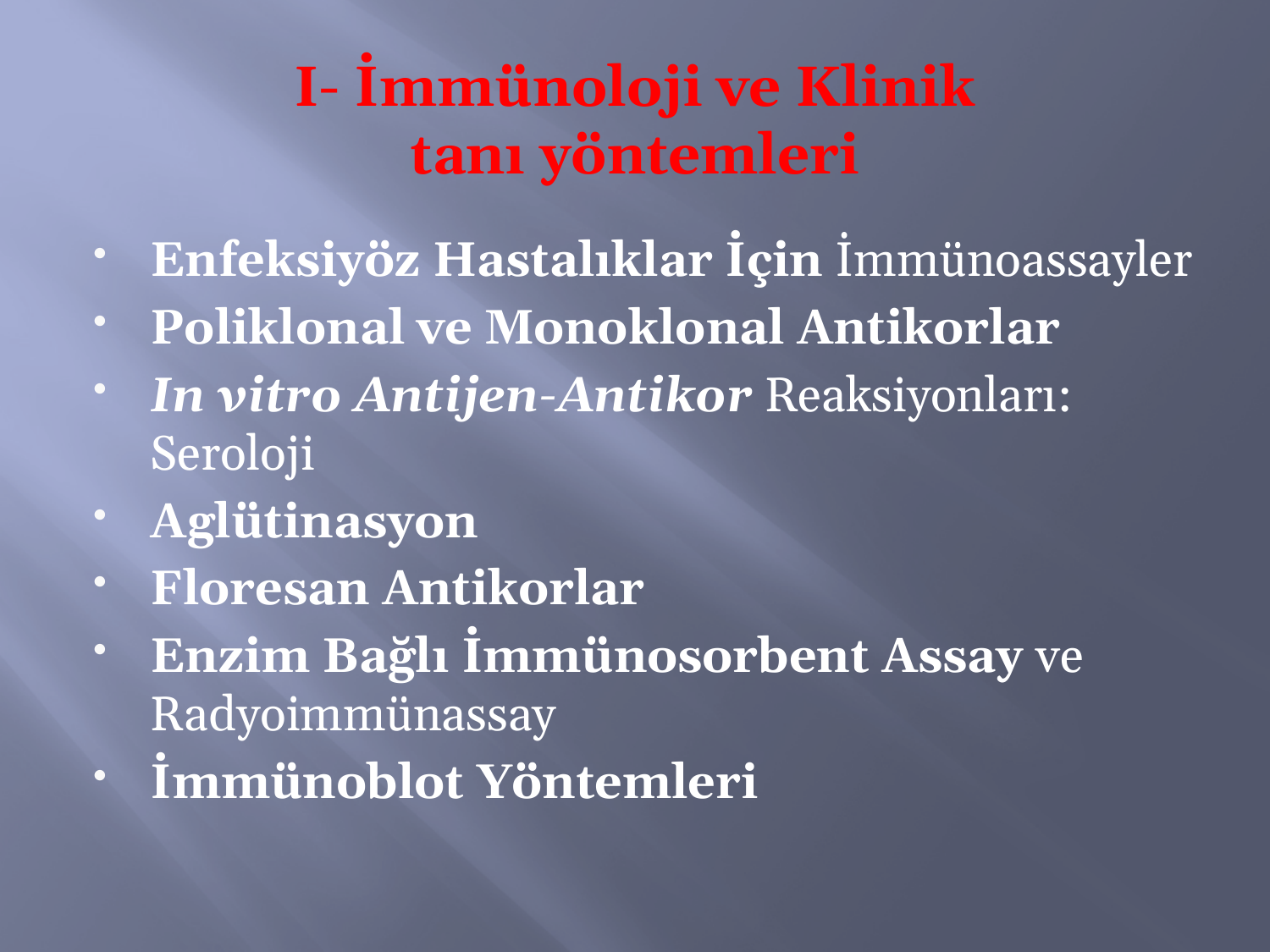

# I- İmmünoloji ve Klinik tanı yöntemleri
Enfeksiyöz Hastalıklar İçin İmmünoassayler
Poliklonal ve Monoklonal Antikorlar
In vitro Antijen-Antikor Reaksiyonları: Seroloji
Aglütinasyon
Floresan Antikorlar
Enzim Bağlı İmmünosorbent Assay ve Radyoimmünassay
İmmünoblot Yöntemleri